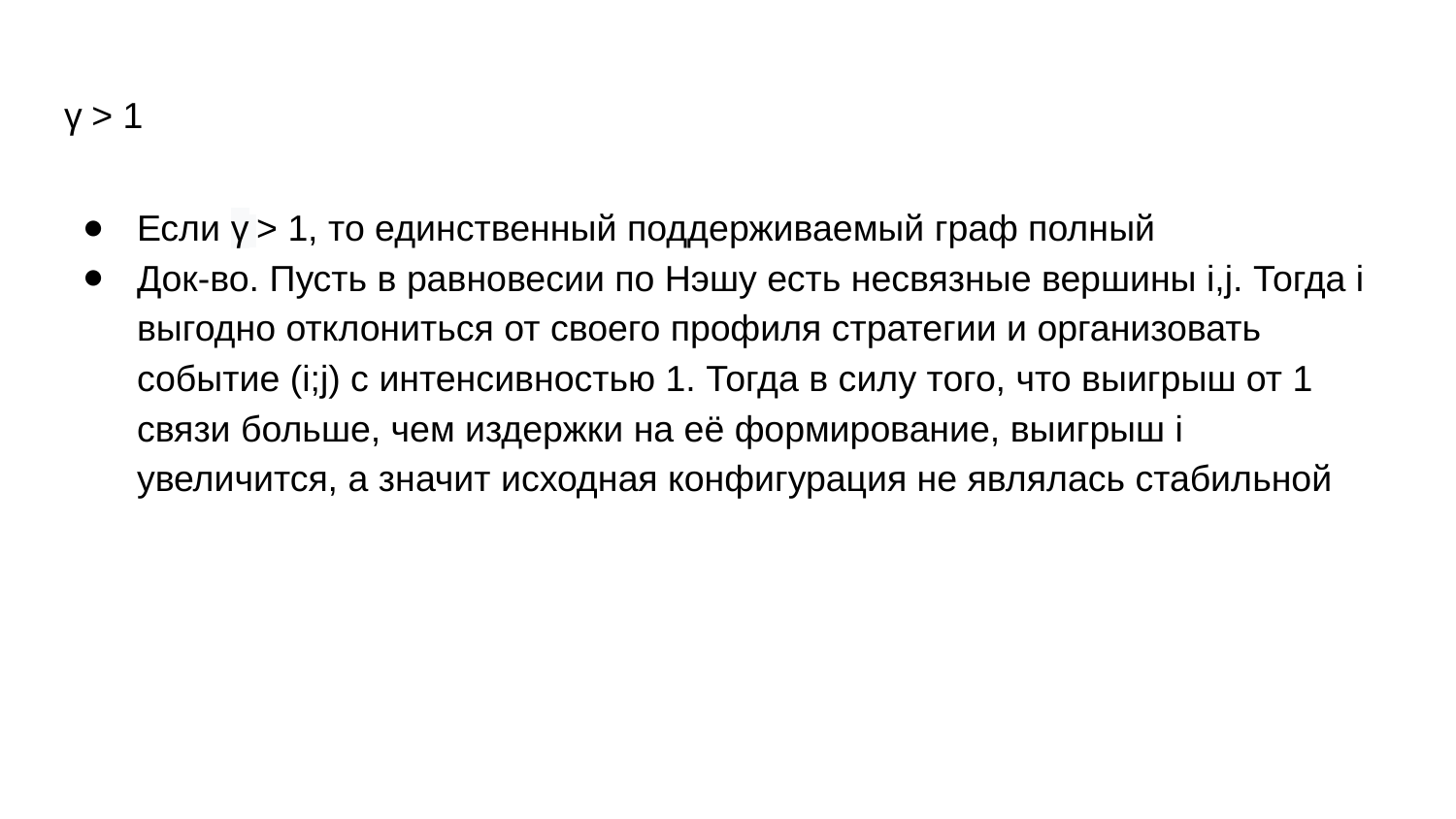

# γ > 1
Если γ > 1, то единственный поддерживаемый граф полный
Док-во. Пусть в равновесии по Нэшу есть несвязные вершины i,j. Тогда i выгодно отклониться от своего профиля стратегии и организовать событие (i;j) с интенсивностью 1. Тогда в силу того, что выигрыш от 1 связи больше, чем издержки на её формирование, выигрыш i увеличится, а значит исходная конфигурация не являлась стабильной